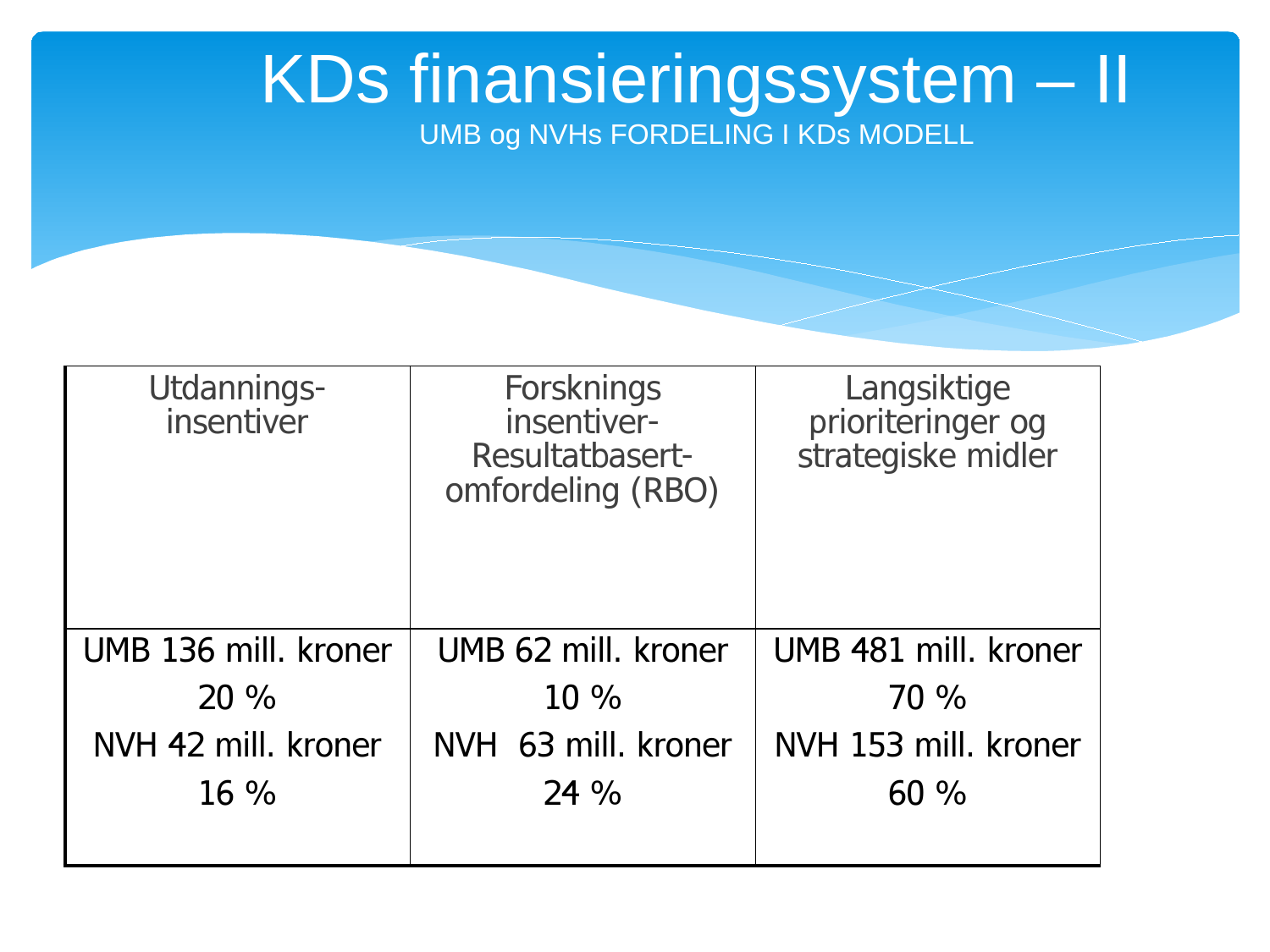

# KDs finansieringssystem – II UMB og NVHs FORDELING I KDs MODELL
| Utdannings-insentiver | Forsknings insentiver- Resultatbasert-omfordeling (RBO) | Langsiktige prioriteringer og strategiske midler |
| --- | --- | --- |
| UMB 136 mill. kroner 20 % NVH 42 mill. kroner 16 % | UMB 62 mill. kroner 10 % NVH 63 mill. kroner 24 % | UMB 481 mill. kroner 70 % NVH 153 mill. kroner 60 % |